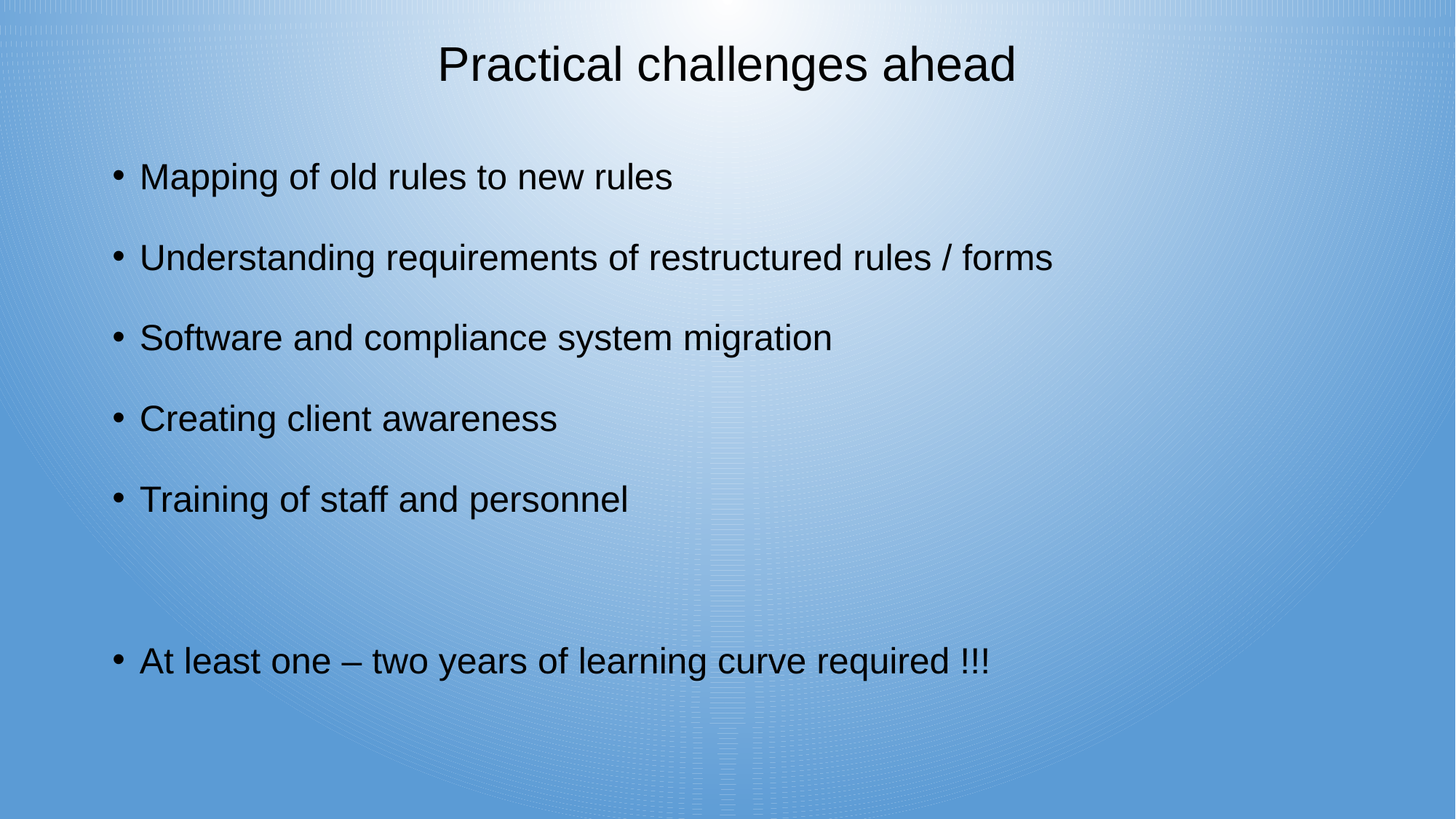

# Practical challenges ahead
Mapping of old rules to new rules
Understanding requirements of restructured rules / forms
Software and compliance system migration
Creating client awareness
Training of staff and personnel

At least one – two years of learning curve required !!!